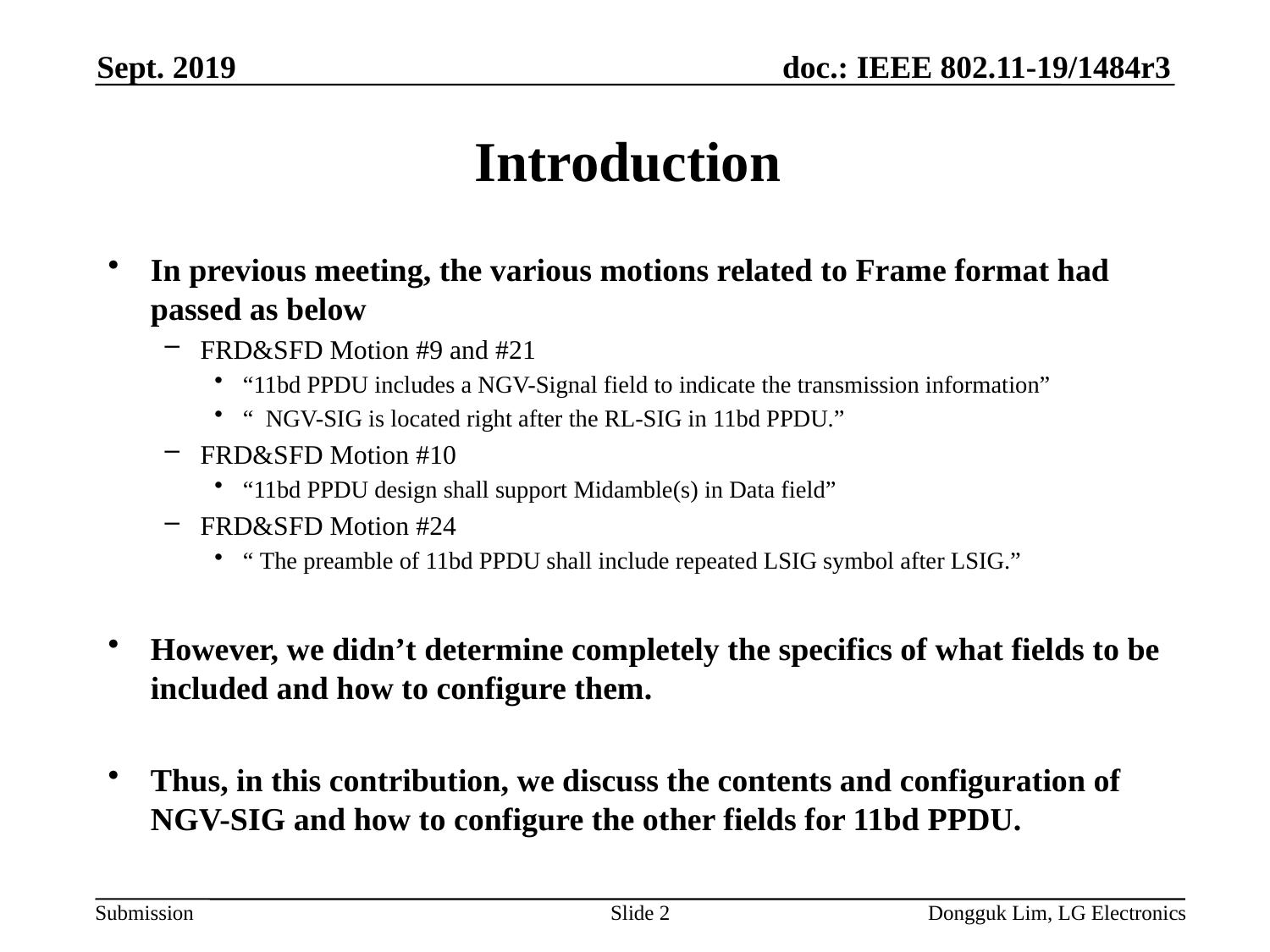

Sept. 2019
# Introduction
In previous meeting, the various motions related to Frame format had passed as below
FRD&SFD Motion #9 and #21
“11bd PPDU includes a NGV-Signal field to indicate the transmission information”
“  NGV-SIG is located right after the RL-SIG in 11bd PPDU.”
FRD&SFD Motion #10
“11bd PPDU design shall support Midamble(s) in Data field”
FRD&SFD Motion #24
“ The preamble of 11bd PPDU shall include repeated LSIG symbol after LSIG.”

However, we didn’t determine completely the specifics of what fields to be included and how to configure them.

Thus, in this contribution, we discuss the contents and configuration of NGV-SIG and how to configure the other fields for 11bd PPDU.

Slide 2
Dongguk Lim, LG Electronics